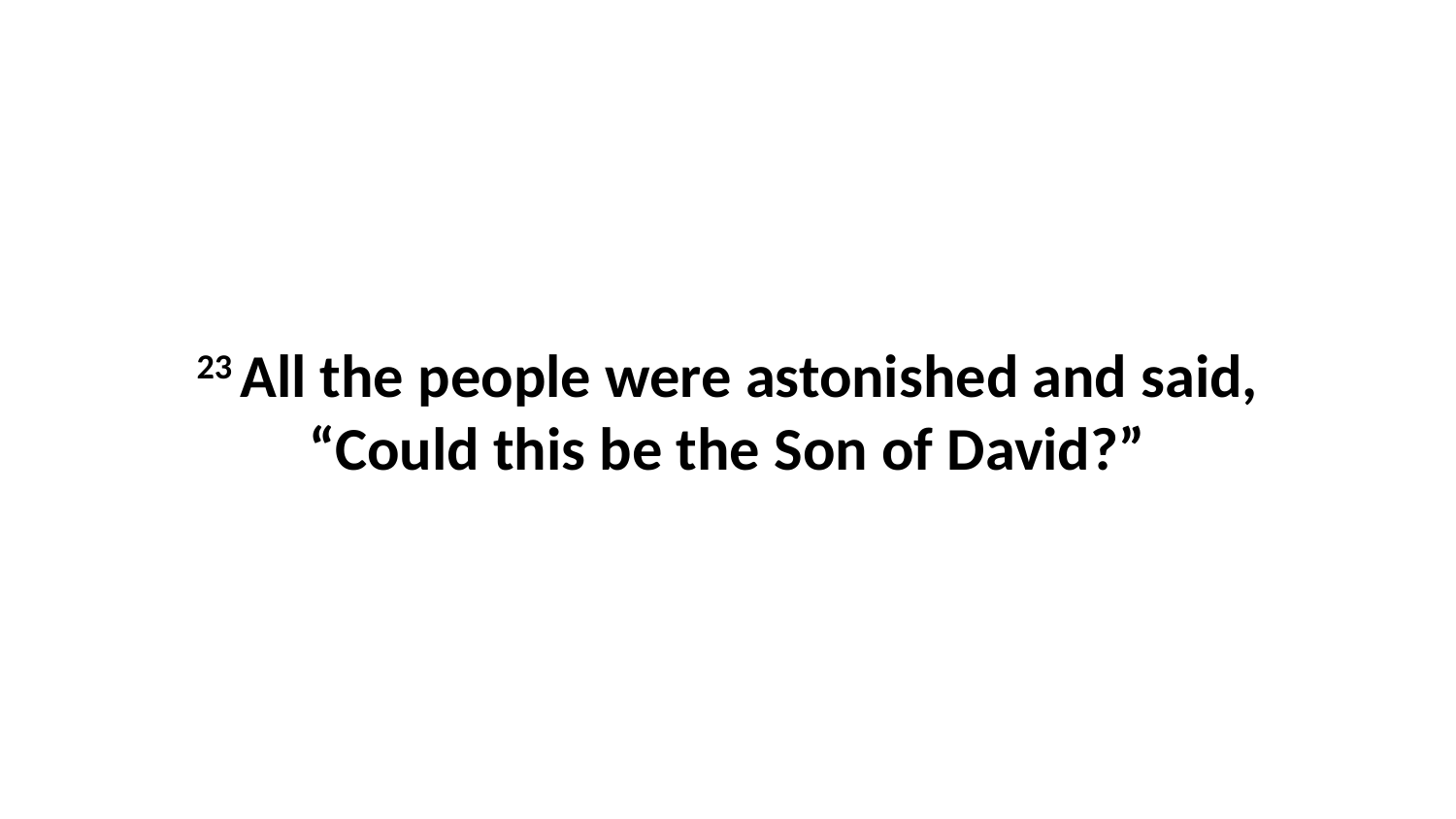

23 All the people were astonished and said, “Could this be the Son of David?”